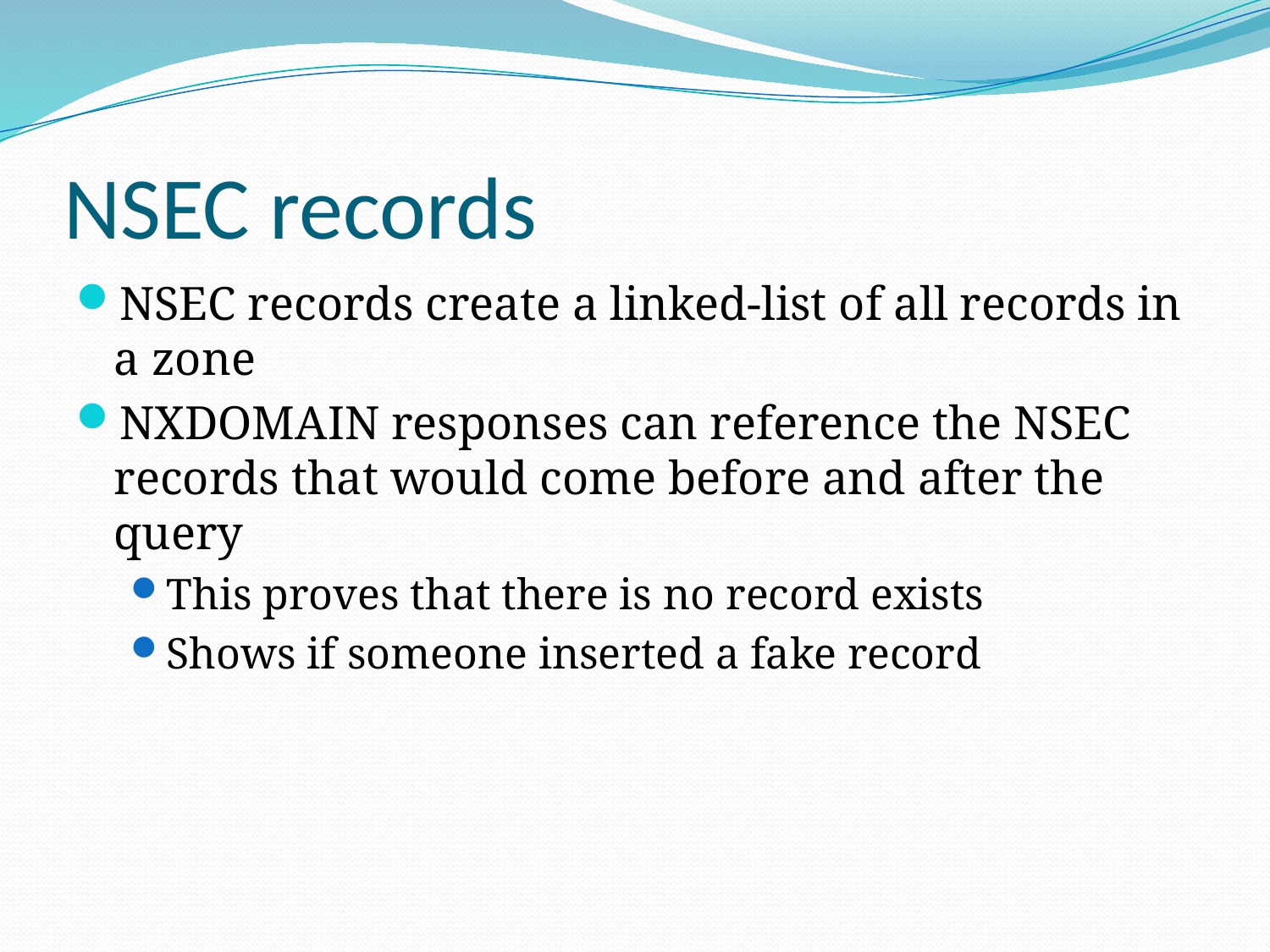

# NSEC records
NSEC records create a linked-list of all records in a zone
NXDOMAIN responses can reference the NSEC records that would come before and after the query
This proves that there is no record exists
Shows if someone inserted a fake record